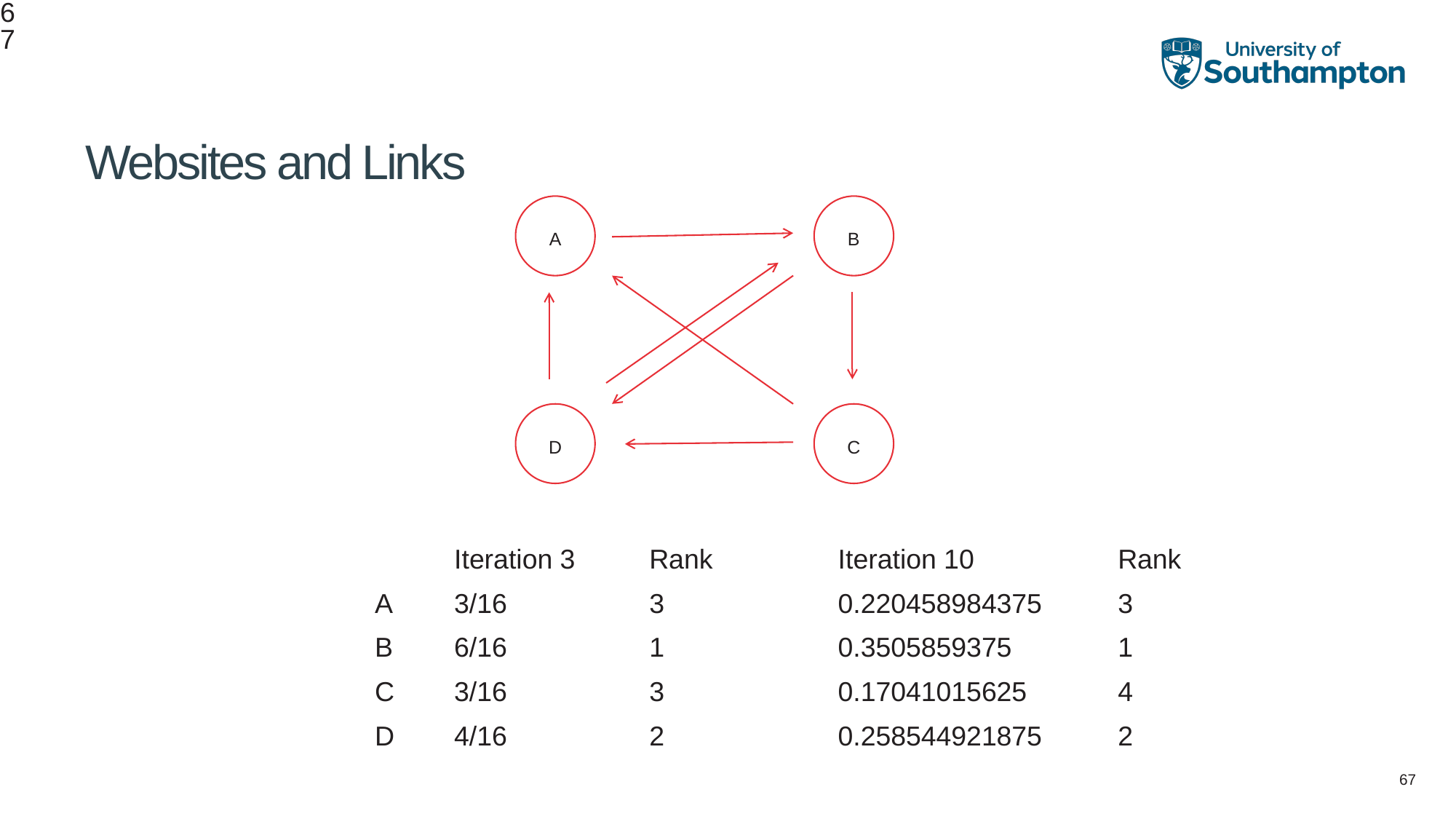

67
# Websites and Links
A
B
D
C
|  | Iteration 3 | Rank | Iteration 10 | Rank |
| --- | --- | --- | --- | --- |
| A | 3/16 | 3 | 0.220458984375 | 3 |
| B | 6/16 | 1 | 0.3505859375 | 1 |
| C | 3/16 | 3 | 0.17041015625 | 4 |
| D | 4/16 | 2 | 0.258544921875 | 2 |